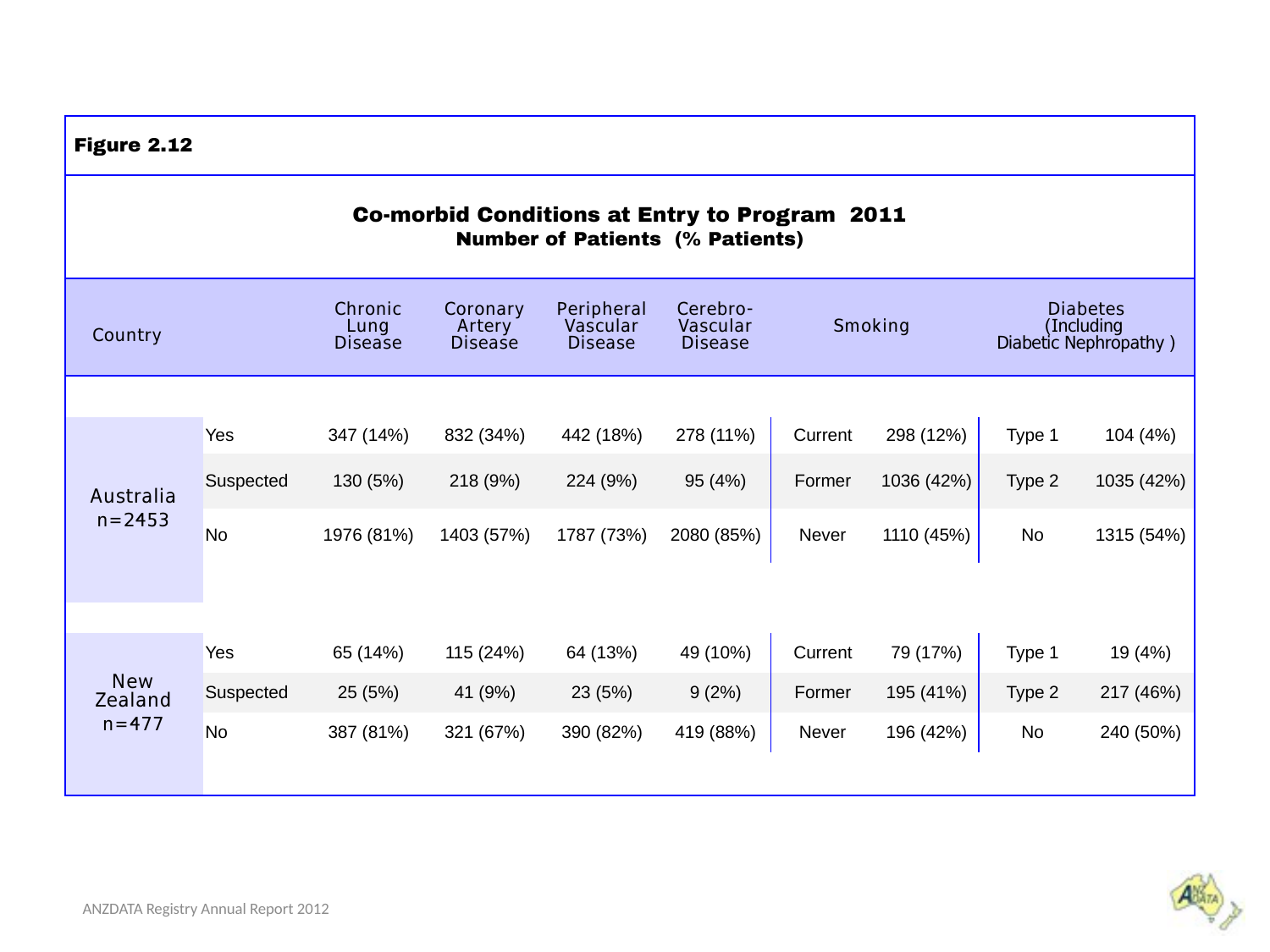

| Figure 2.12 |  |  |  |  |  |  |  |  |  |
| --- | --- | --- | --- | --- | --- | --- | --- | --- | --- |
| Co-morbid Conditions at Entry to Program 2011 Number of Patients (% Patients) |  |  |  |  |  |  |  |  |  |
| Country |  | Chronic Lung Disease | Coronary Artery Disease | Peripheral Vascular Disease | Cerebro- Vascular Disease | Smoking |  | Diabetes (Including Diabetic Nephropathy ) |  |
|  |  |  |  |  |  |  |  |  |  |
| Australia n=2453 | Yes | 347 (14%) | 832 (34%) | 442 (18%) | 278 (11%) | Current | 298 (12%) | Type 1 | 104 (4%) |
|  | Suspected | 130 (5%) | 218 (9%) | 224 (9%) | 95 (4%) | Former | 1036 (42%) | Type 2 | 1035 (42%) |
|  | No | 1976 (81%) | 1403 (57%) | 1787 (73%) | 2080 (85%) | Never | 1110 (45%) | No | 1315 (54%) |
|  |  |  |  |  |  |  |  |  |  |
|  |  |  |  |  |  |  |  |  |  |
| New Zealand n=477 | Yes | 65 (14%) | 115 (24%) | 64 (13%) | 49 (10%) | Current | 79 (17%) | Type 1 | 19 (4%) |
|  | Suspected | 25 (5%) | 41 (9%) | 23 (5%) | 9 (2%) | Former | 195 (41%) | Type 2 | 217 (46%) |
|  | No | 387 (81%) | 321 (67%) | 390 (82%) | 419 (88%) | Never | 196 (42%) | No | 240 (50%) |
|  |  |  |  |  |  |  |  |  |  |

ANZDATA Registry Annual Report 2012